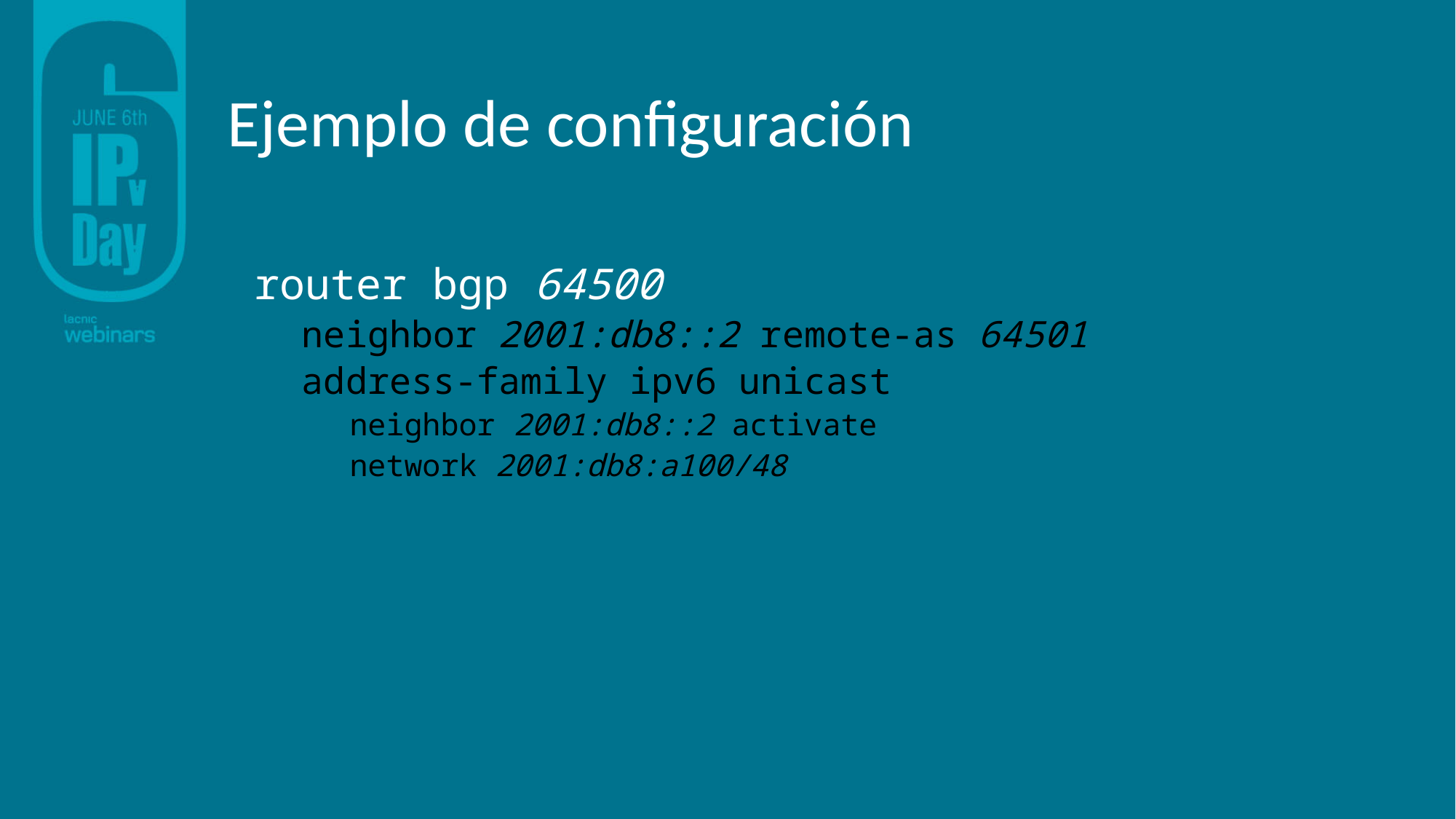

# Ejemplo de configuración

router bgp 64500
neighbor 2001:db8::2 remote-as 64501
address-family ipv6 unicast
neighbor 2001:db8::2 activate
network 2001:db8:a100/48